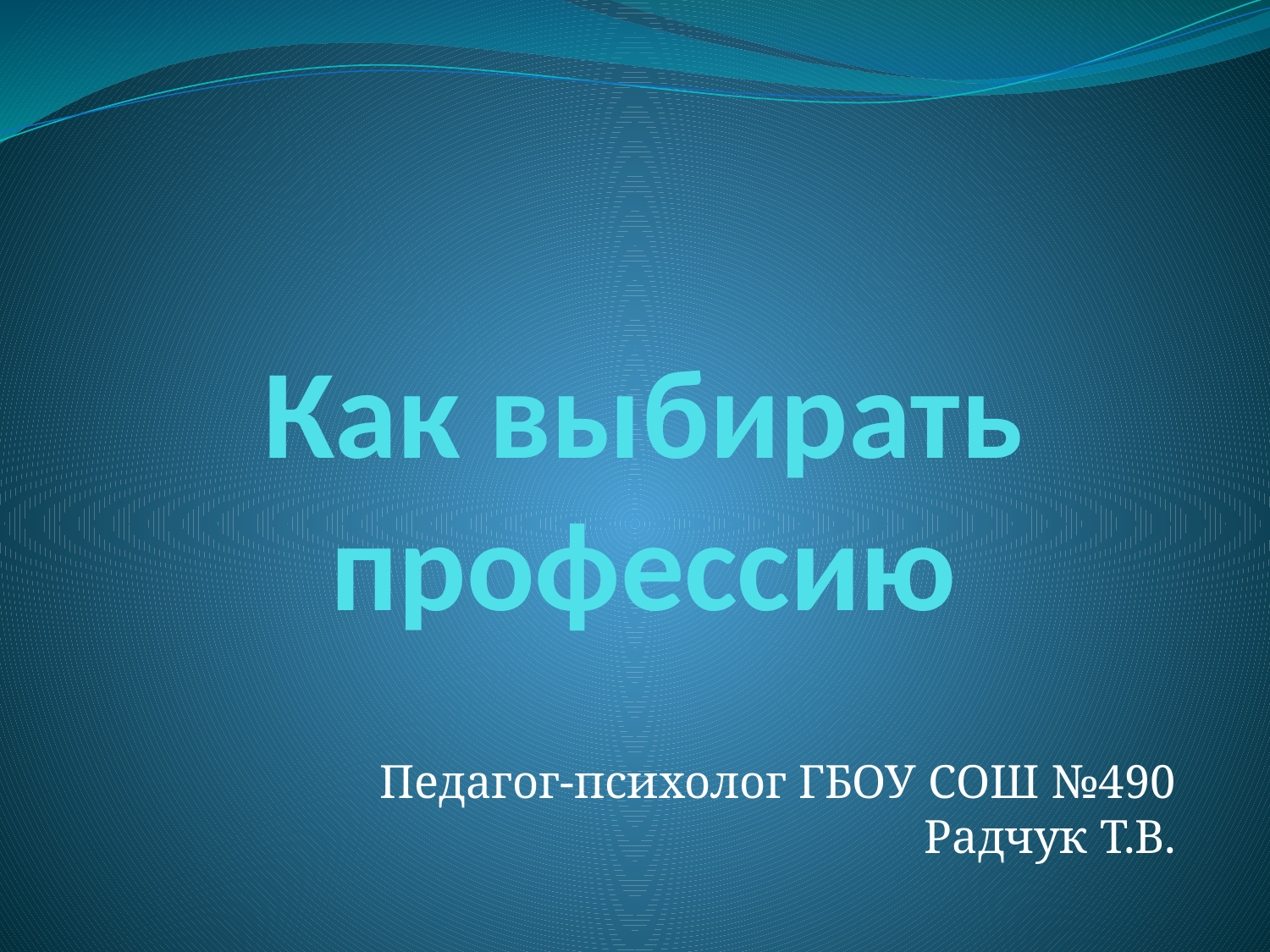

# Как выбирать профессию
Педагог-психолог ГБОУ СОШ №490
Радчук Т.В.